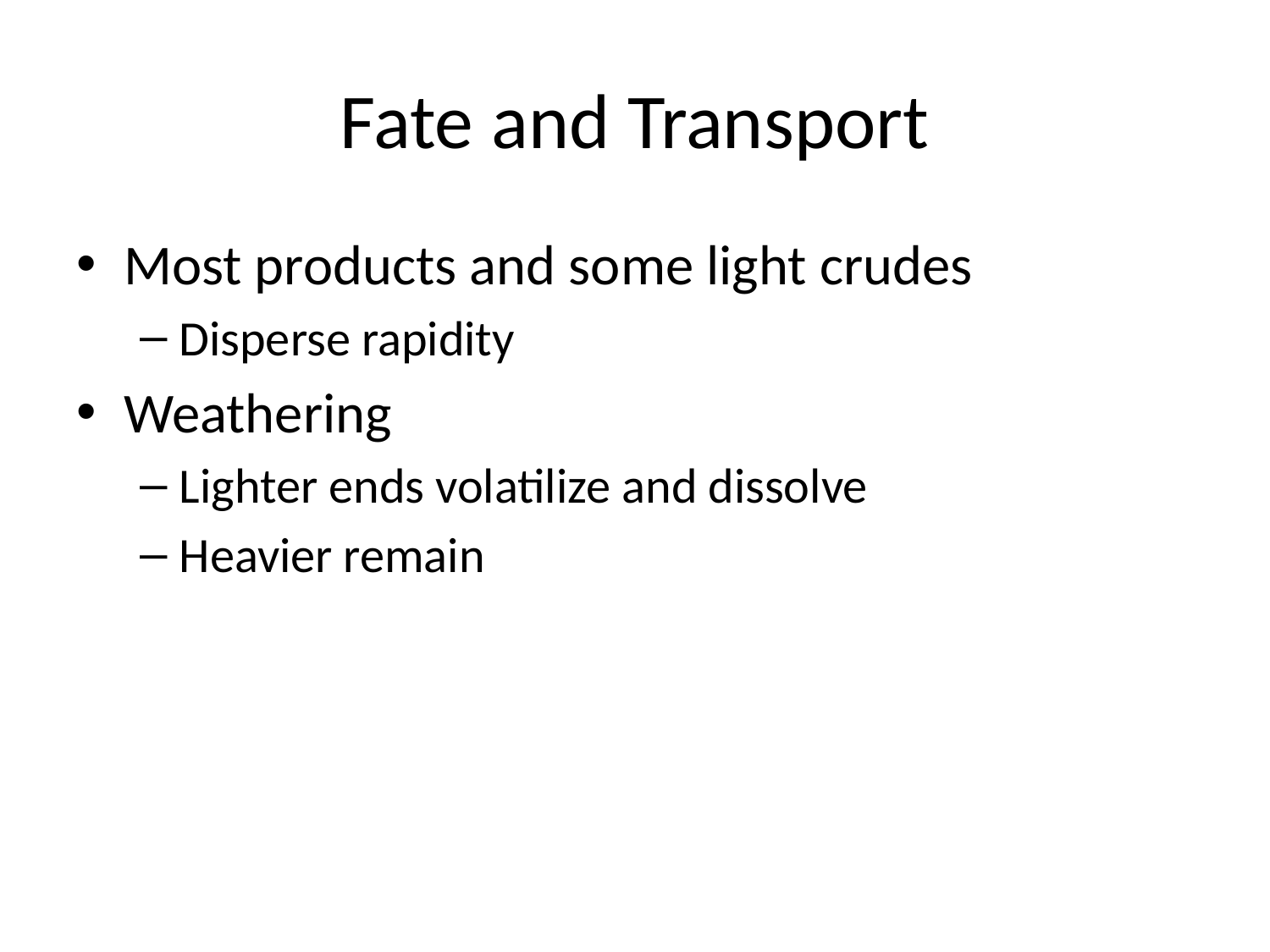

# Fate and Transport
Most products and some light crudes
Disperse rapidity
Weathering
Lighter ends volatilize and dissolve
Heavier remain